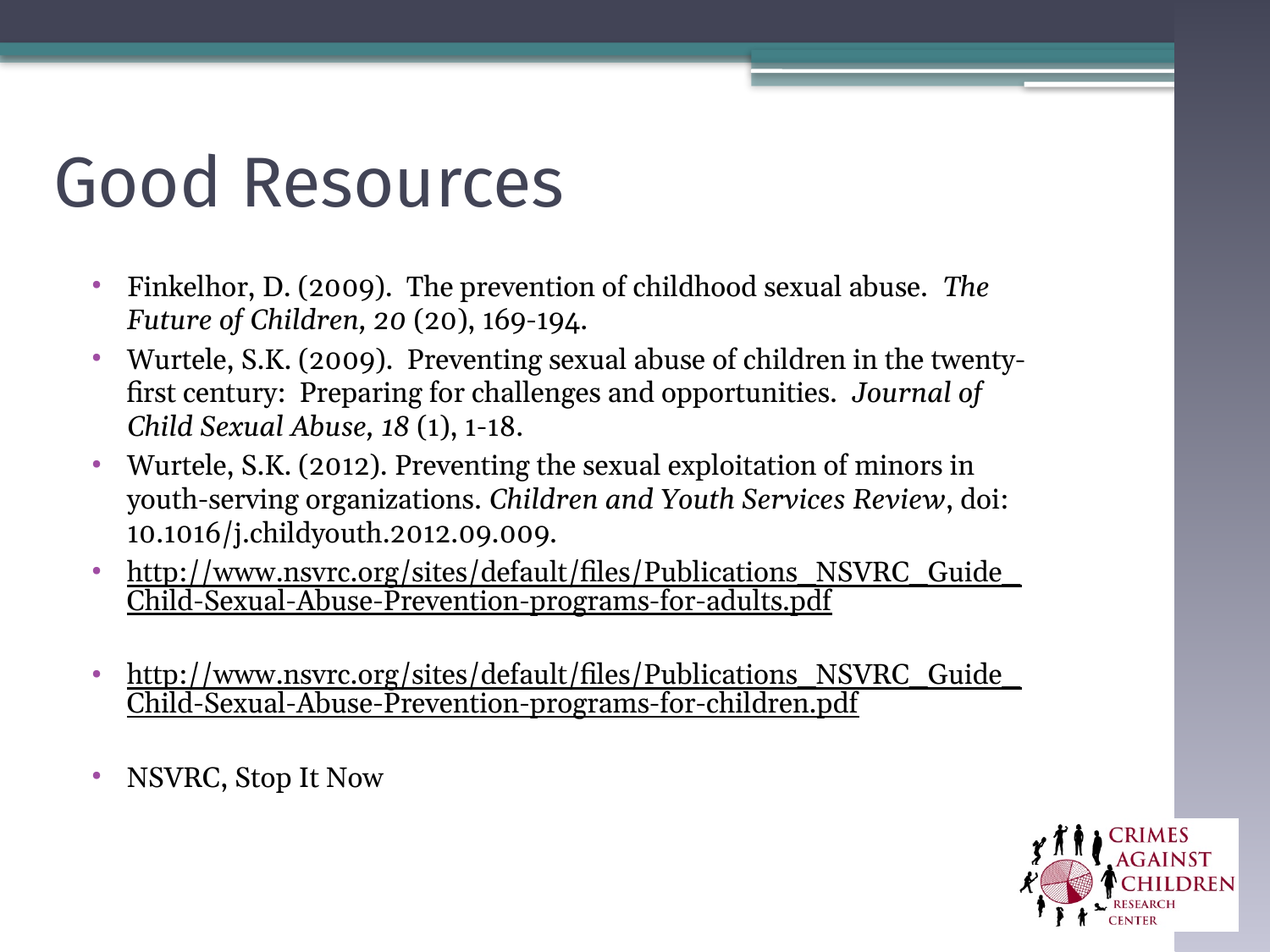

# Good Resources
Finkelhor, D. (2009).  The prevention of childhood sexual abuse.  The Future of Children, 20 (20), 169-194.
Wurtele, S.K. (2009).  Preventing sexual abuse of children in the twenty-first century:  Preparing for challenges and opportunities.  Journal of Child Sexual Abuse, 18 (1), 1-18.
Wurtele, S.K. (2012). Preventing the sexual exploitation of minors in youth-serving organizations. Children and Youth Services Review, doi:  10.1016/j.childyouth.2012.09.009.
http://www.nsvrc.org/sites/default/files/Publications_NSVRC_Guide_Child-Sexual-Abuse-Prevention-programs-for-adults.pdf
http://www.nsvrc.org/sites/default/files/Publications_NSVRC_Guide_Child-Sexual-Abuse-Prevention-programs-for-children.pdf
NSVRC, Stop It Now